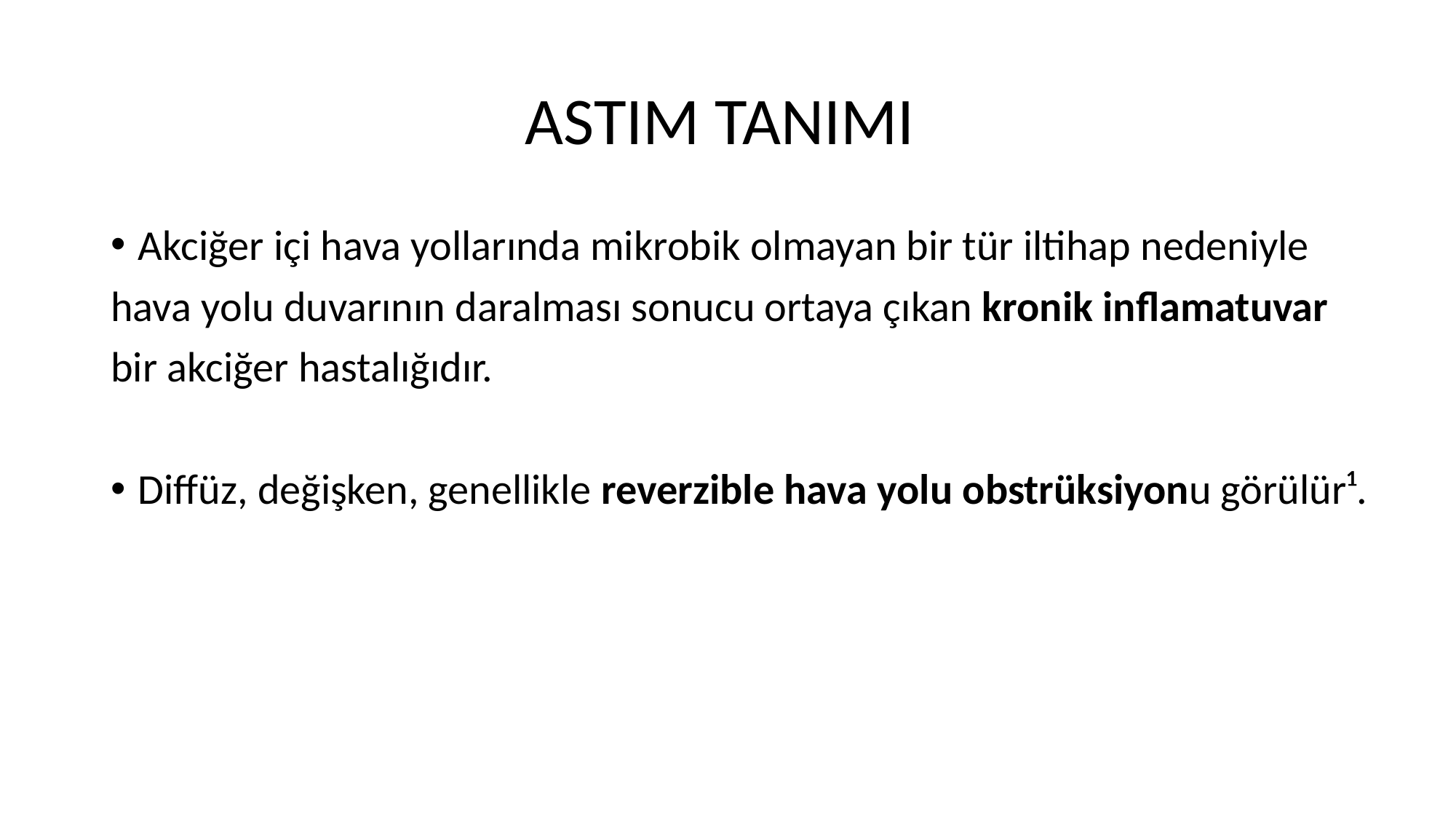

# ASTIM TANIMI
Akciğer içi hava yollarında mikrobik olmayan bir tür iltihap nedeniyle
hava yolu duvarının daralması sonucu ortaya çıkan kronik inflamatuvar
bir akciğer hastalığıdır.

Diffüz, değişken, genellikle reverzible hava yolu obstrüksiyonu görülür¹.